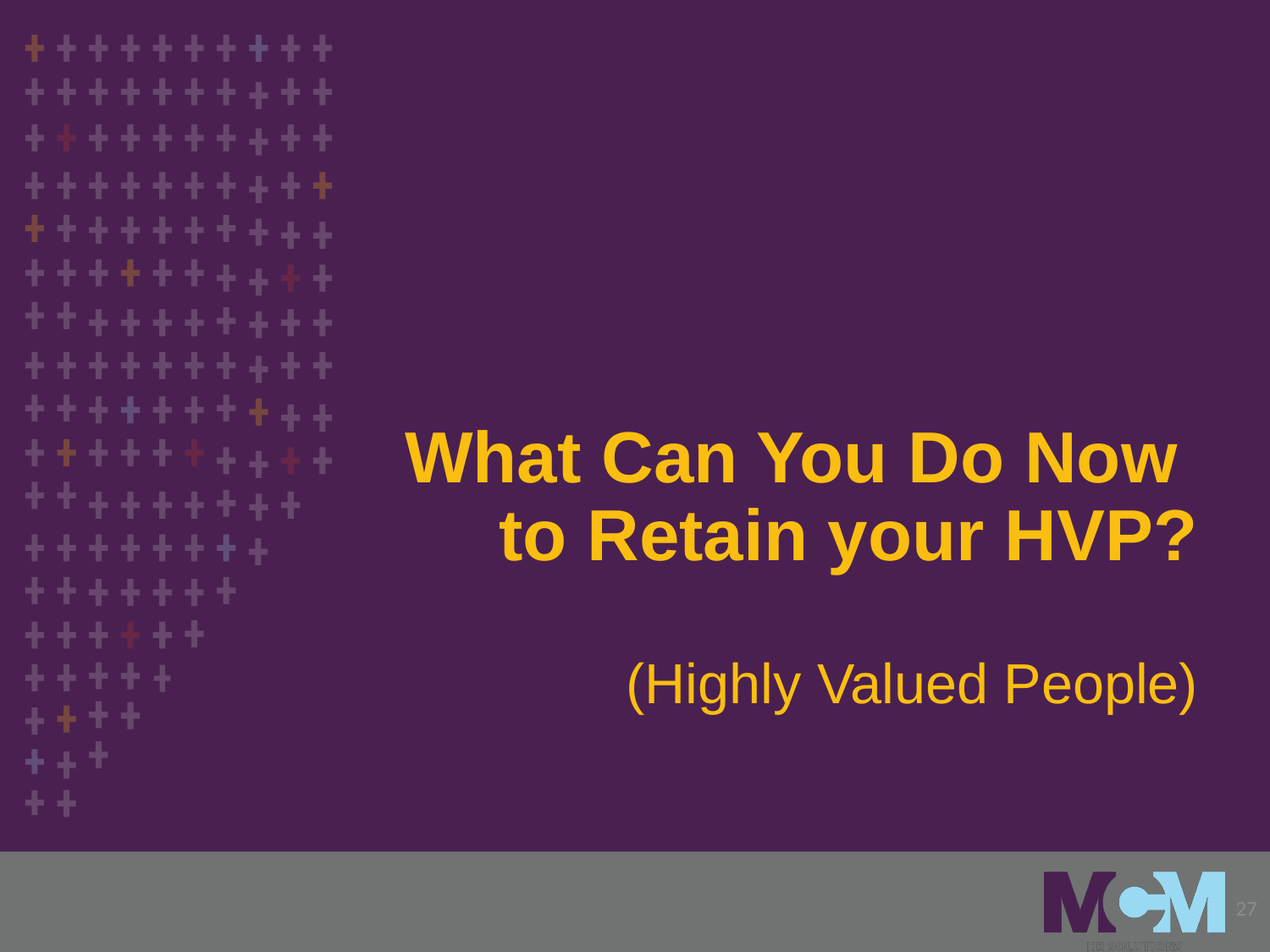

What Can You Do Now
to Retain your HVP?
(Highly Valued People)
27